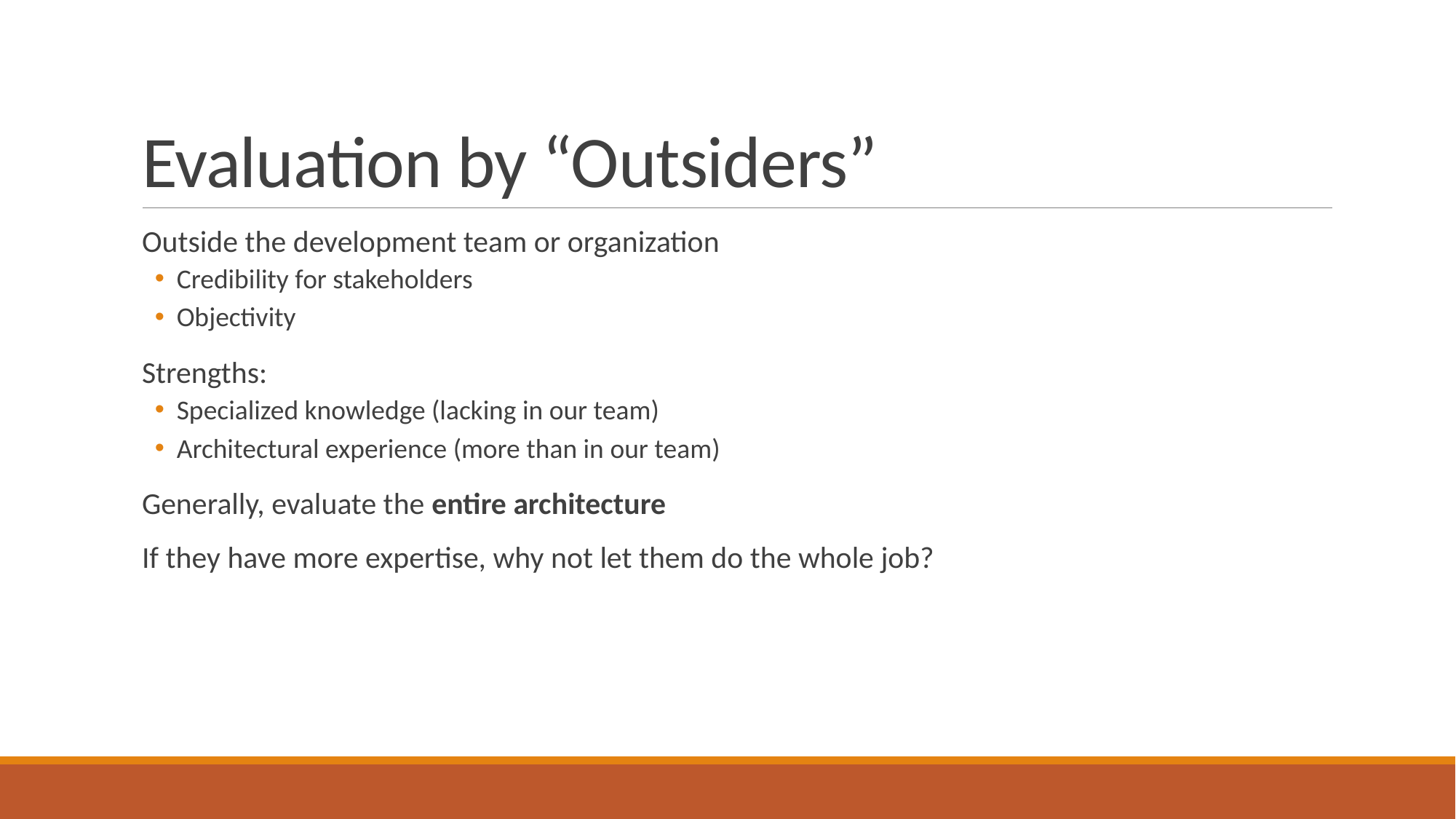

# Evaluation by “Outsiders”
Outside the development team or organization
Credibility for stakeholders
Objectivity
Strengths:
Specialized knowledge (lacking in our team)
Architectural experience (more than in our team)
Generally, evaluate the entire architecture
If they have more expertise, why not let them do the whole job?